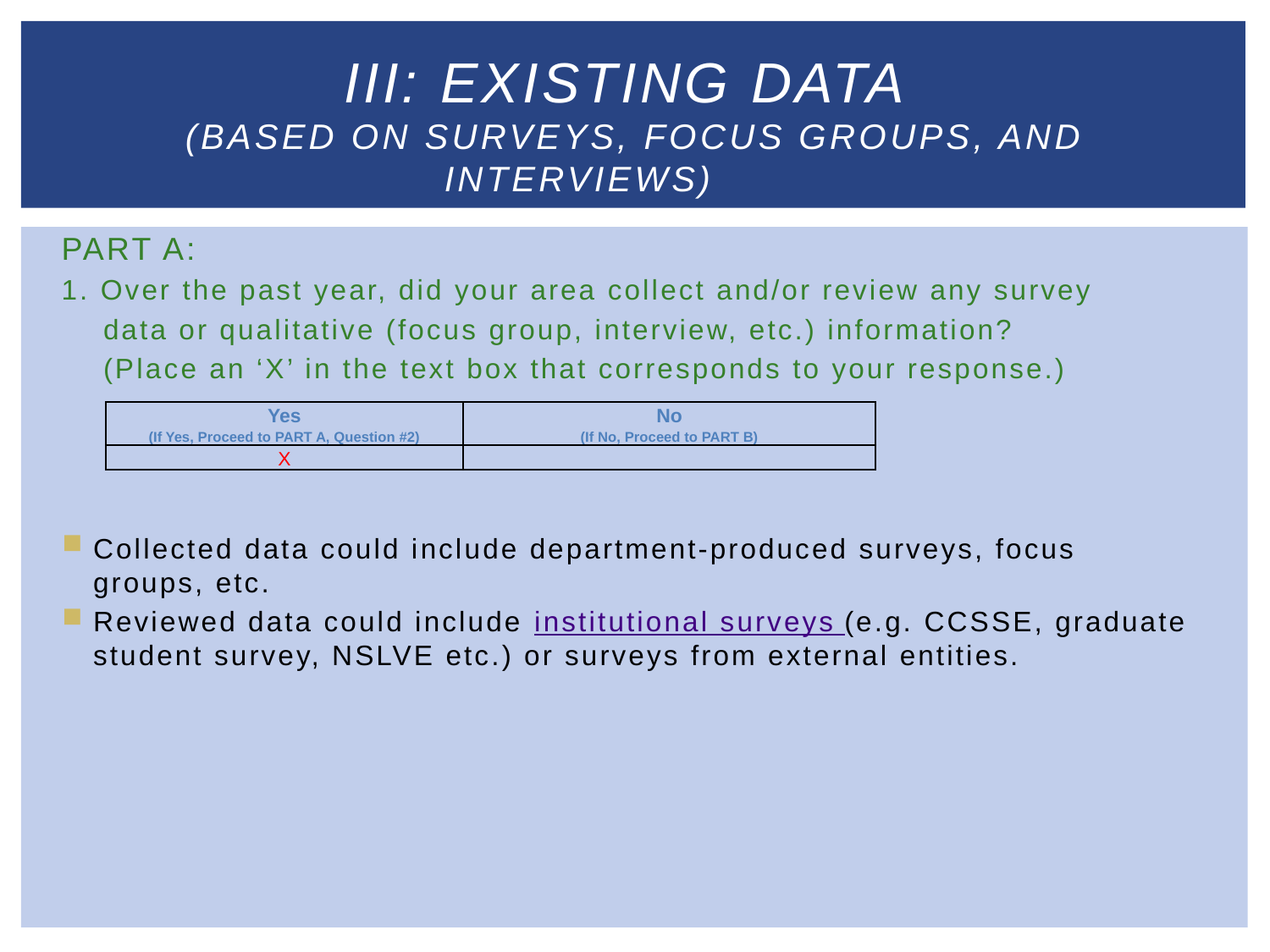

# III: Existing data (Based on Surveys, Focus Groups, and Interviews)
PART A:
1. Over the past year, did your area collect and/or review any survey
    data or qualitative (focus group, interview, etc.) information?
    (Place an ‘X’ in the text box that corresponds to your response.)

Collected data could include department-produced surveys, focus groups, etc.
Reviewed data could include institutional surveys (e.g. CCSSE, graduate student survey, NSLVE etc.) or surveys from external entities.

| Yes (If Yes, Proceed to PART A, Question #2) | No (If No, Proceed to PART B) |
| --- | --- |
| X |  |